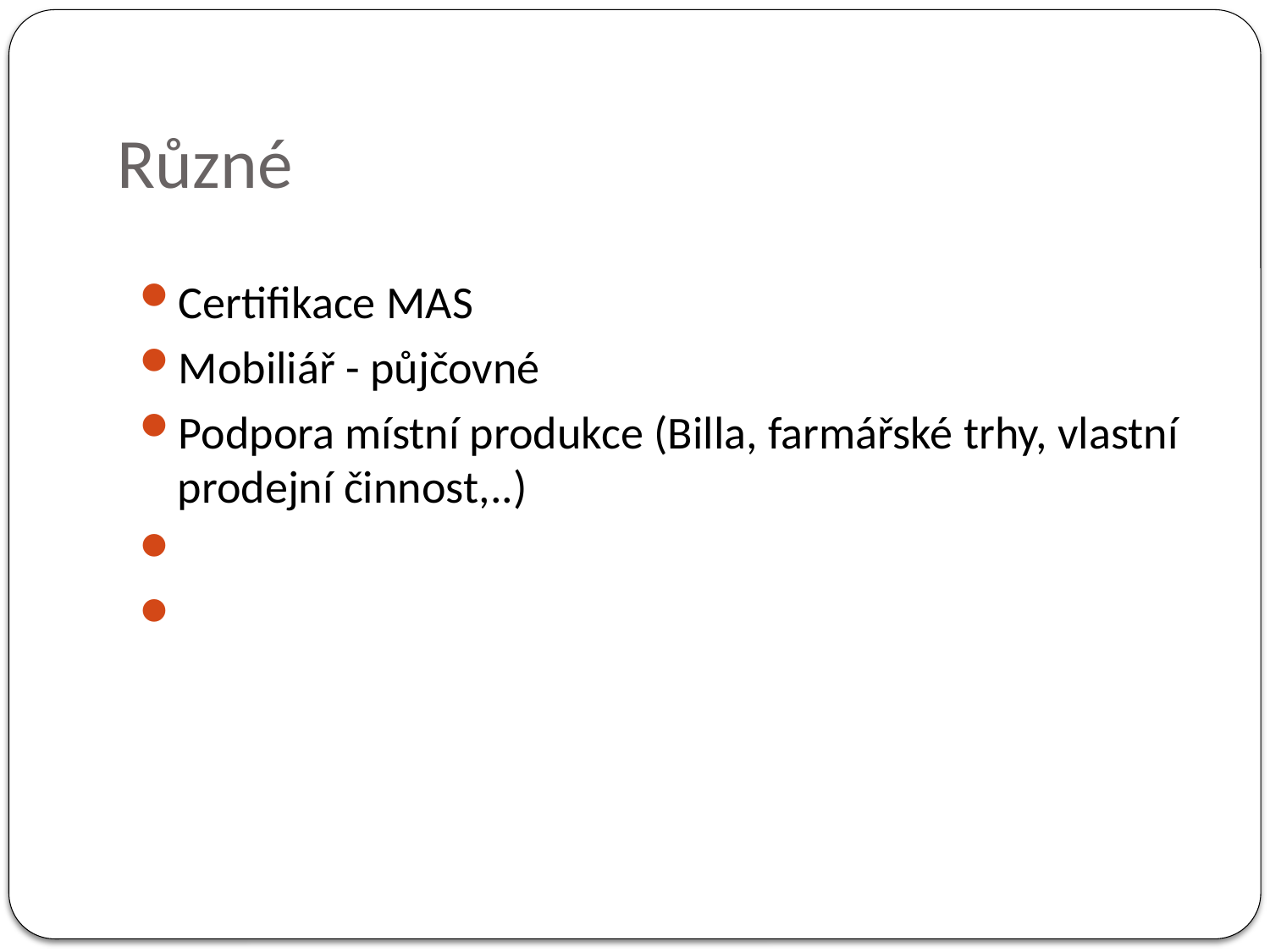

# Různé
Certifikace MAS
Mobiliář - půjčovné
Podpora místní produkce (Billa, farmářské trhy, vlastní prodejní činnost,..)